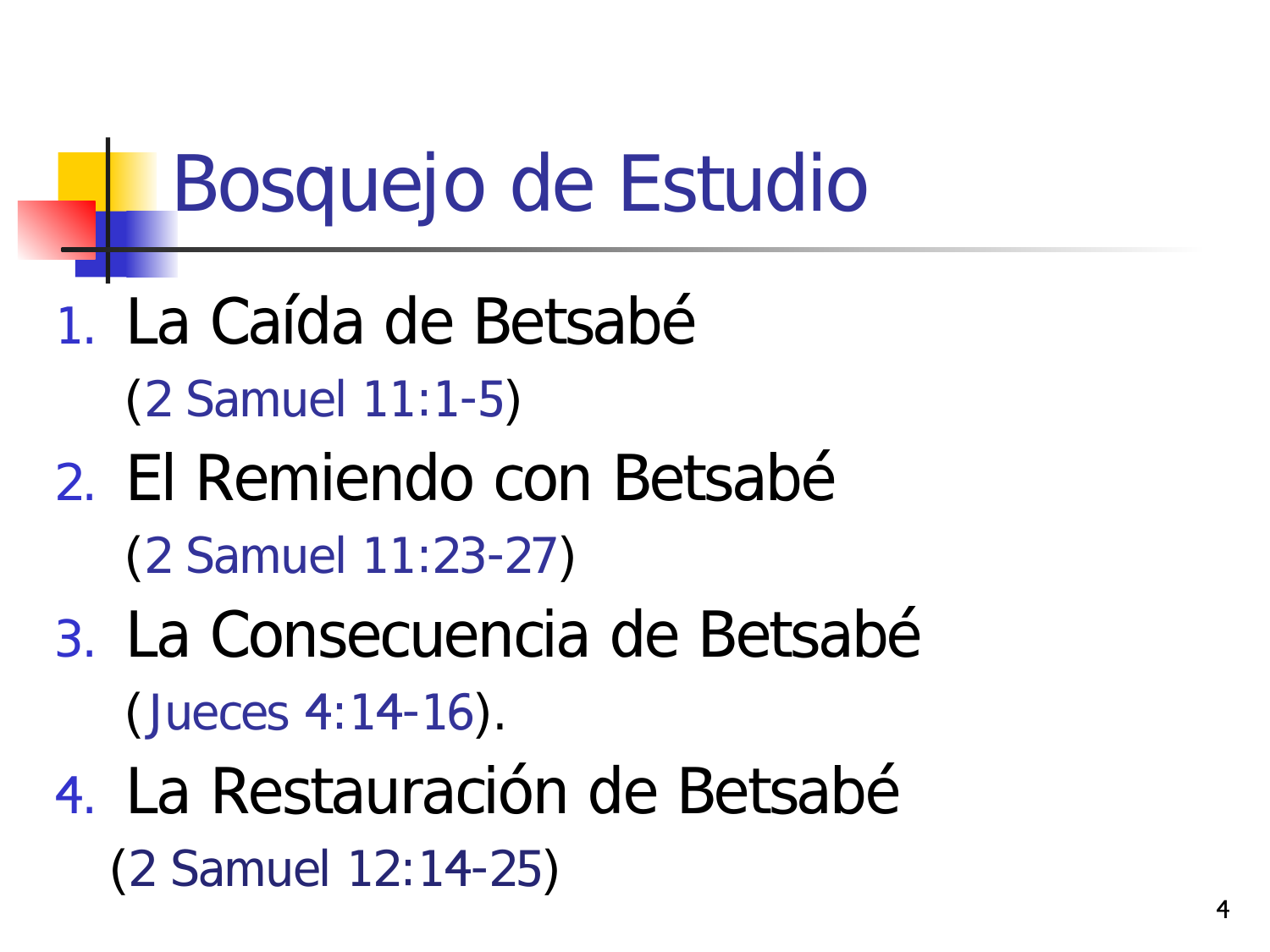

# Bosquejo de Estudio
La Caída de Betsabé
 (2 Samuel 11:1-5)
El Remiendo con Betsabé
 (2 Samuel 11:23-27)
La Consecuencia de Betsabé
 (Jueces 4:14-16).
La Restauración de Betsabé
(2 Samuel 12:14-25)

4